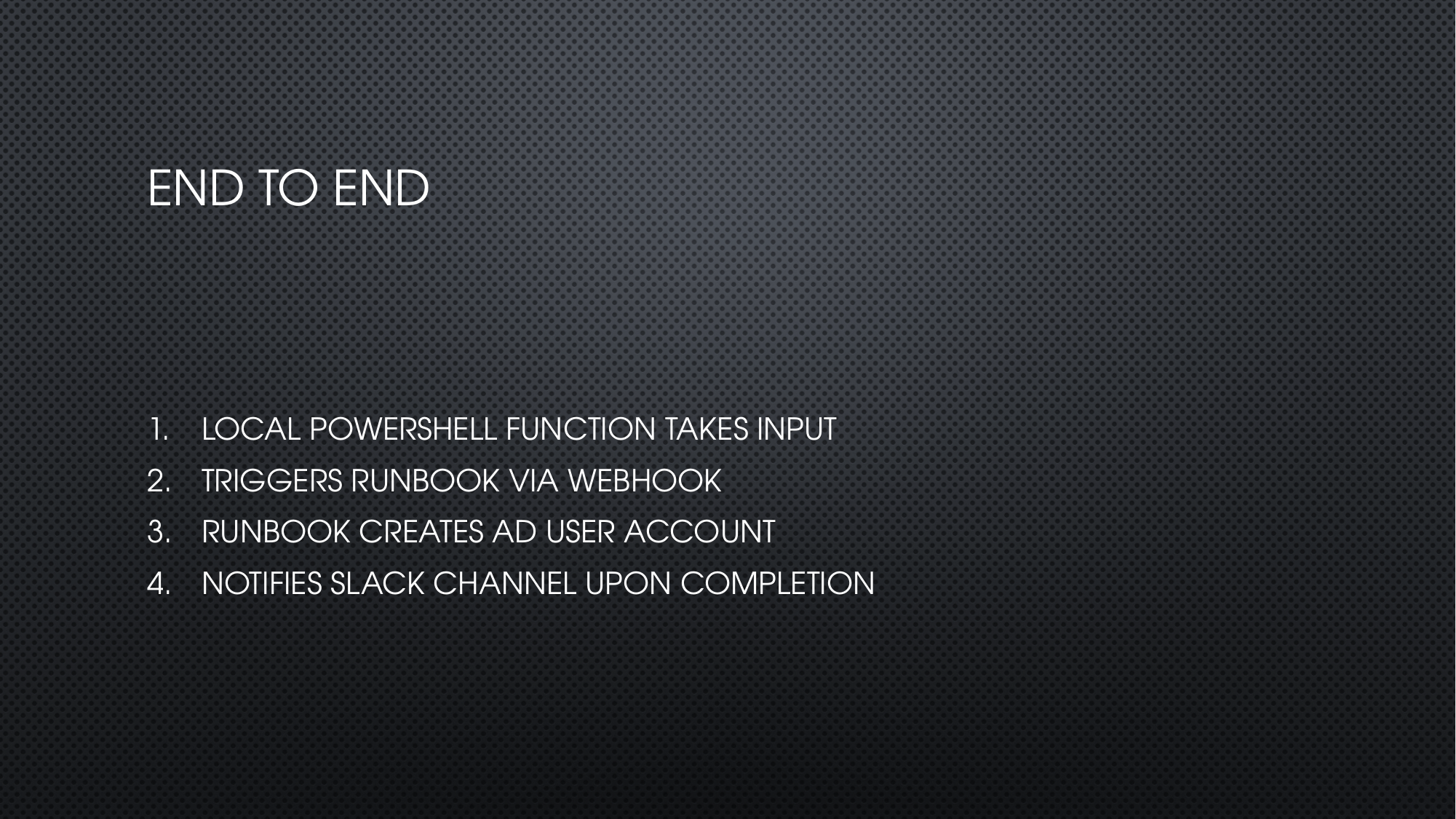

# End to End
Local PowerShell function takes input
Triggers runbook via webhook
Runbook creates AD user account
Notifies Slack channel upon completion